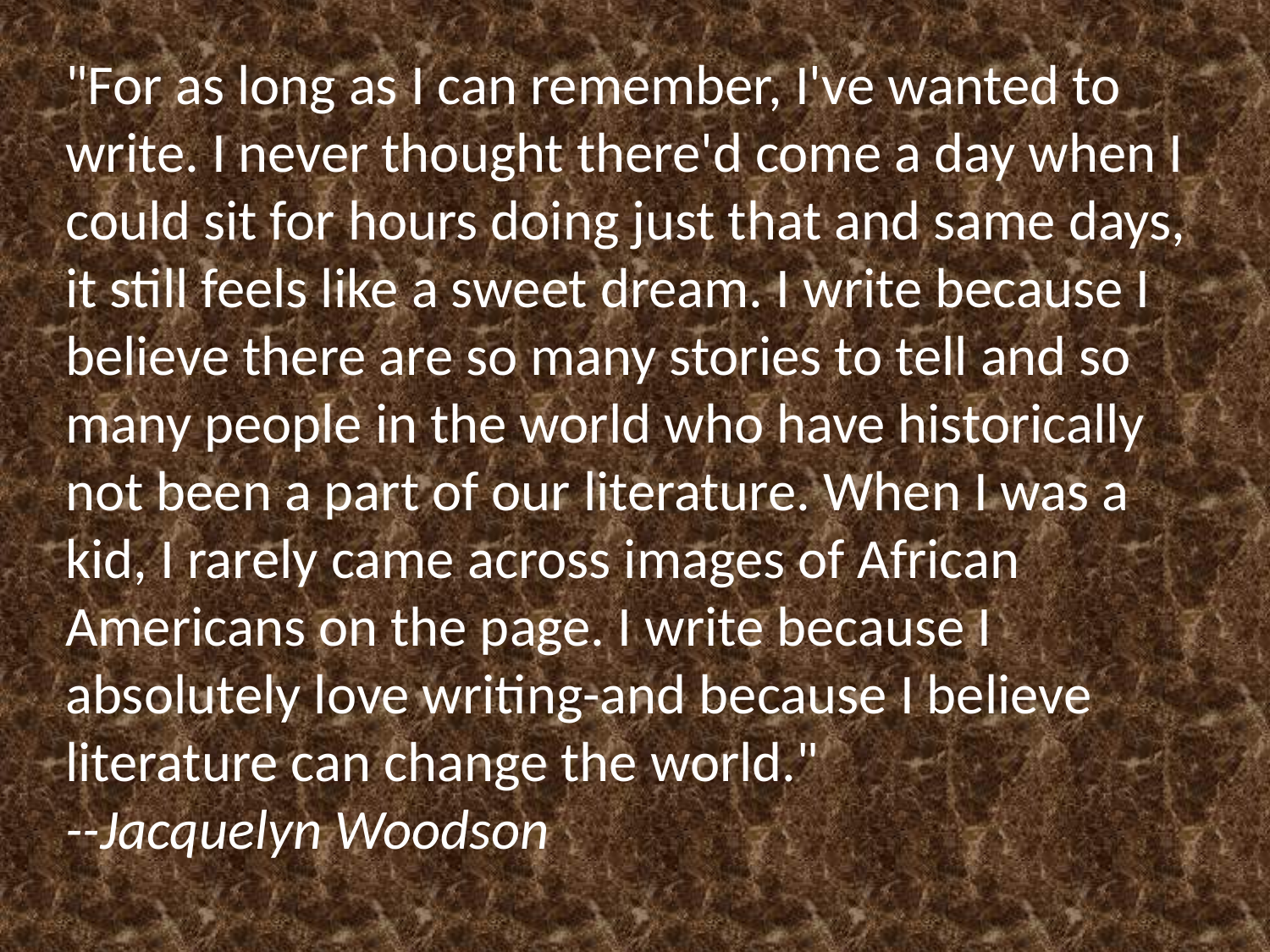

"For as long as I can remember, I've wanted to write. I never thought there'd come a day when I could sit for hours doing just that and same days, it still feels like a sweet dream. I write because I believe there are so many stories to tell and so many people in the world who have historically not been a part of our literature. When I was a kid, I rarely came across images of African Americans on the page. I write because I absolutely love writing-and because I believe literature can change the world."
--Jacquelyn Woodson